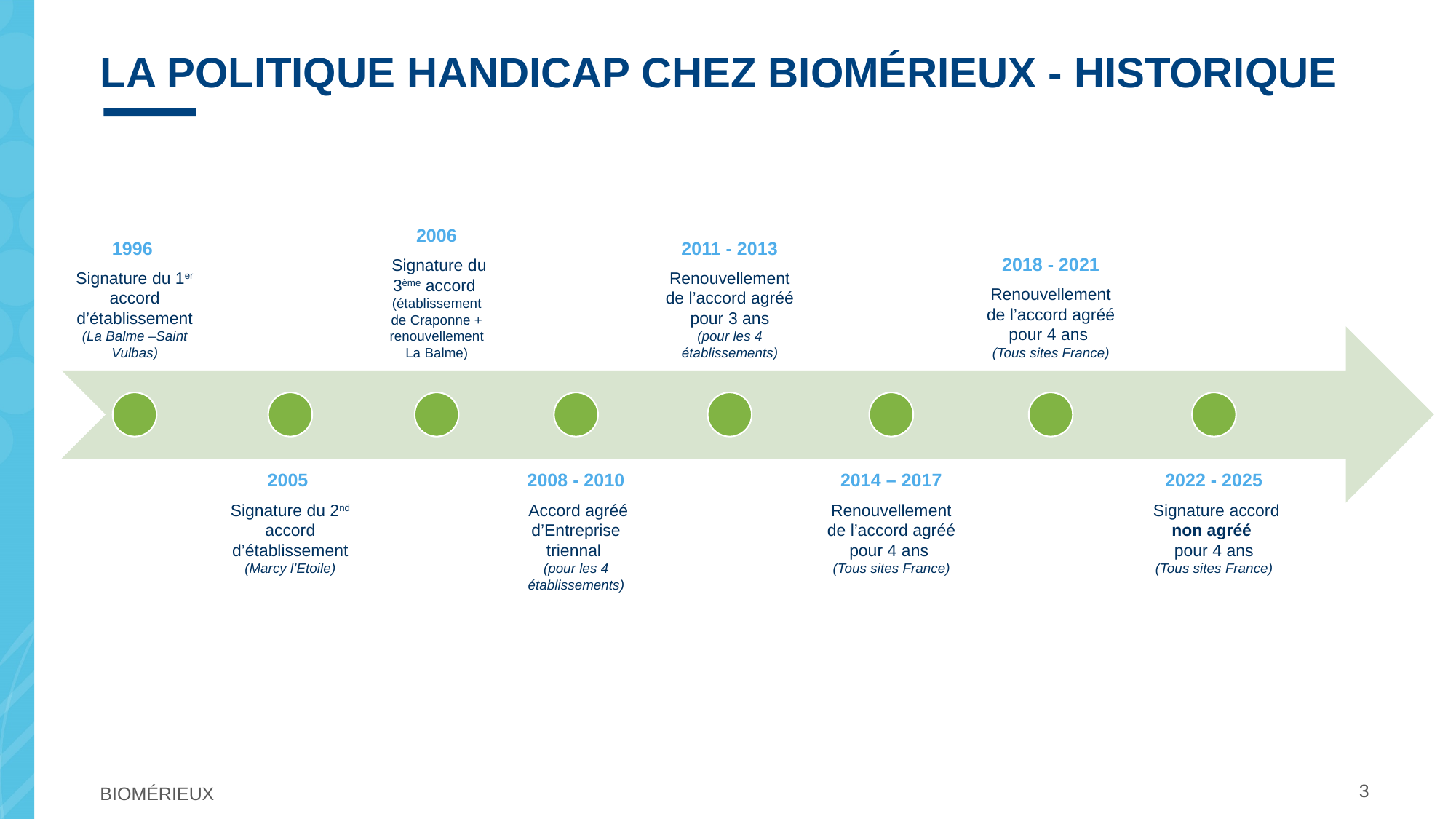

# LA POLITIQUE HANDICAP CHEZ BIOMÉRIEUX - HISTORIQUE
1996
Signature du 1er accord d’établissement (La Balme –Saint Vulbas)
2005
Signature du 2nd accord d’établissement (Marcy l’Etoile)
2006
 Signature du 3ème accord  (établissement de Craponne + renouvellement La Balme)
2008 - 2010
 Accord agréé d’Entreprise triennal
(pour les 4 établissements)
2011 - 2013
Renouvellement de l’accord agréé pour 3 ans
(pour les 4 établissements)
2014 – 2017
Renouvellement de l’accord agréé pour 4 ans
(Tous sites France)
2018 - 2021
Renouvellement de l’accord agréé pour 4 ans
(Tous sites France)
2022 - 2025
 Signature accord non agréé
pour 4 ans
(Tous sites France)
3